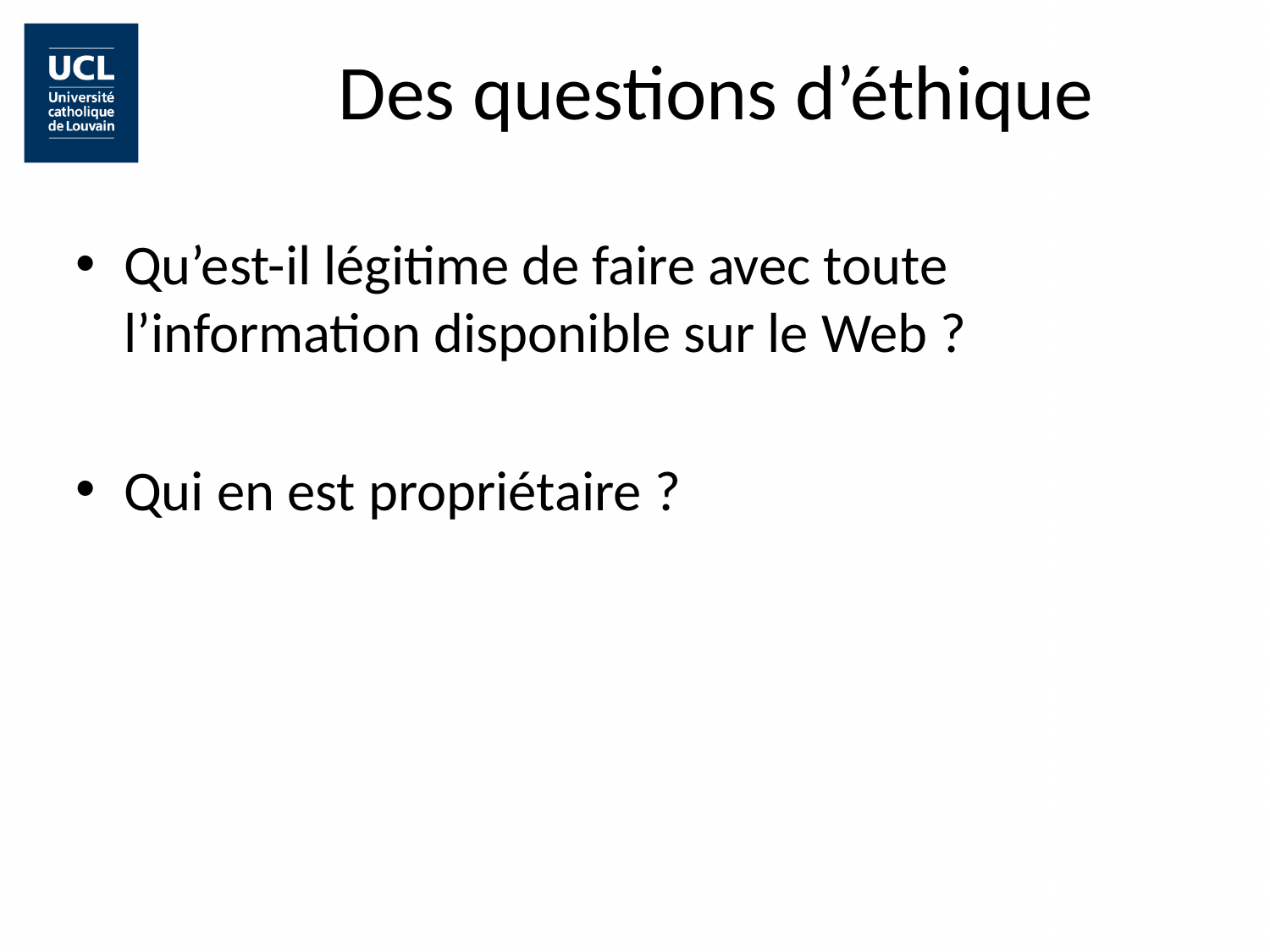

# Des questions d’éthique
Qu’est-il légitime de faire avec toute l’information disponible sur le Web ?

Qui en est propriétaire ?